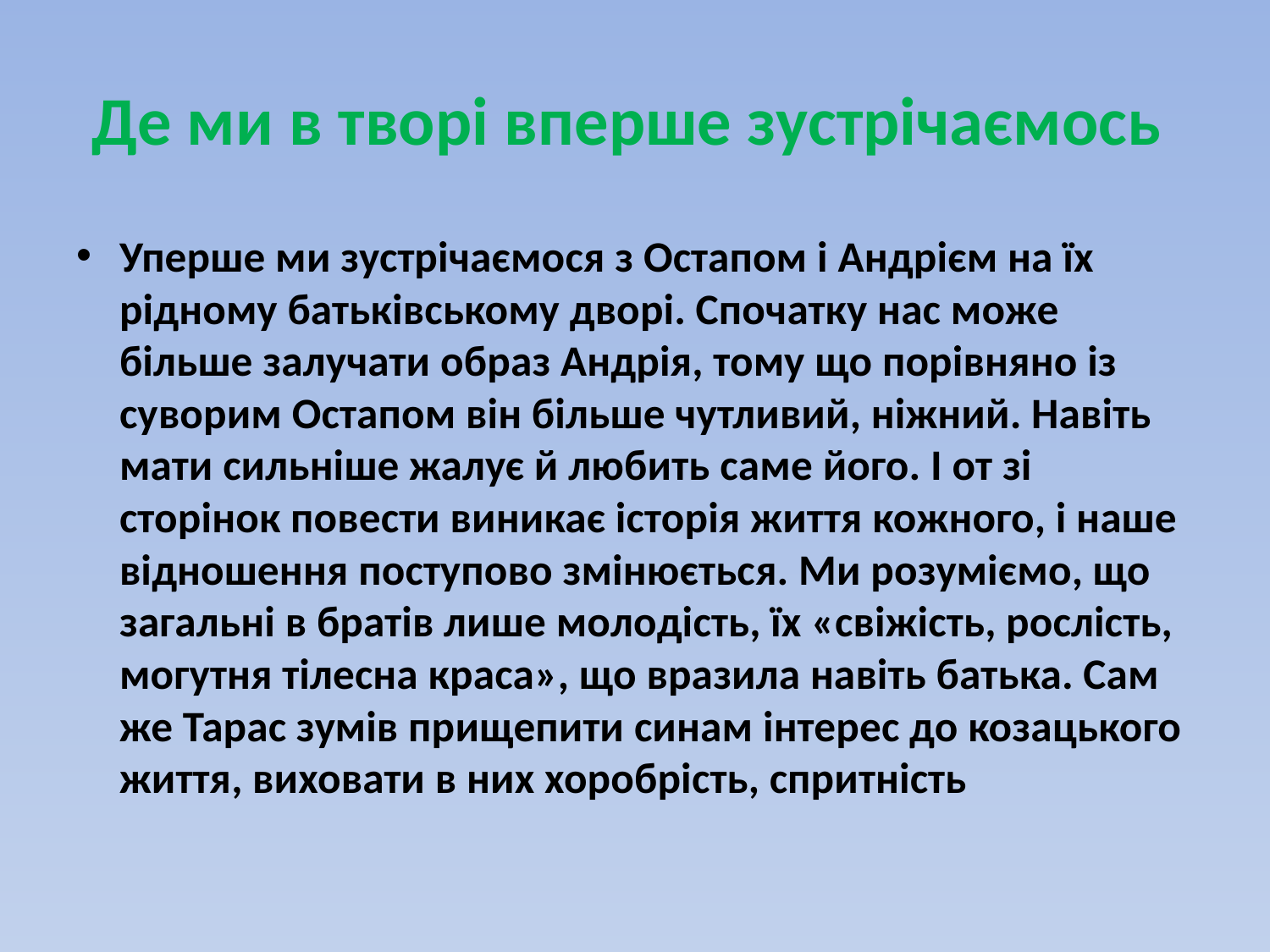

# Де ми в творі вперше зустрічаємось
Уперше ми зустрічаємося з Остапом і Андрієм на їх рідному батьківському дворі. Спочатку нас може більше залучати образ Андрія, тому що порівняно із суворим Остапом він більше чутливий, ніжний. Навіть мати сильніше жалує й любить саме його. І от зі сторінок повести виникає історія життя кожного, і наше відношення поступово змінюється. Ми розуміємо, що загальні в братів лише молодість, їх «свіжість, рослість, могутня тілесна краса», що вразила навіть батька. Сам же Тарас зумів прищепити синам інтерес до козацького життя, виховати в них хоробрість, спритність